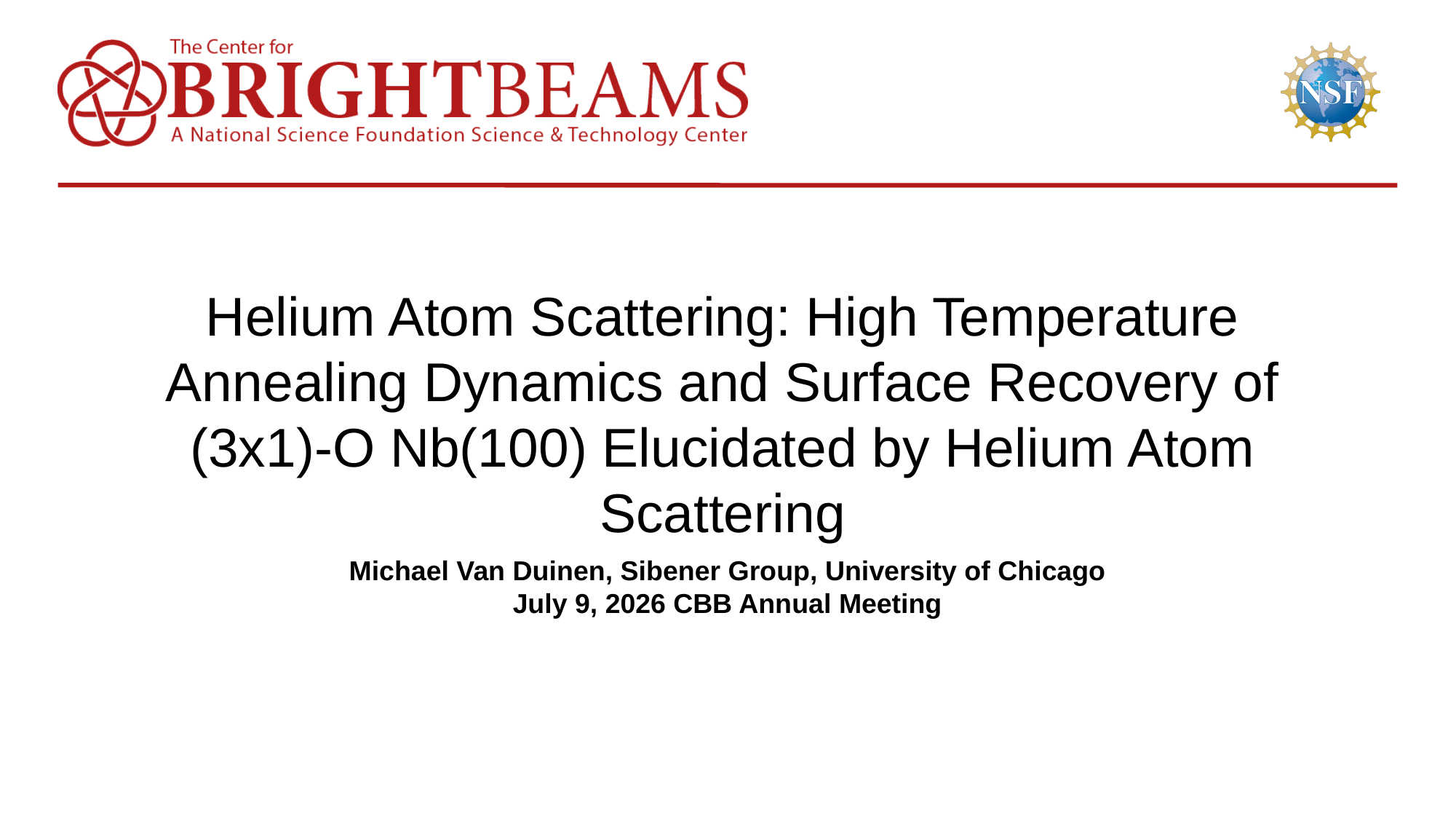

# Helium Atom Scattering: High Temperature Annealing Dynamics and Surface Recovery of (3x1)-O Nb(100) Elucidated by Helium Atom Scattering
Michael Van Duinen, Sibener Group, University of Chicago
July 9, 2026 CBB Annual Meeting